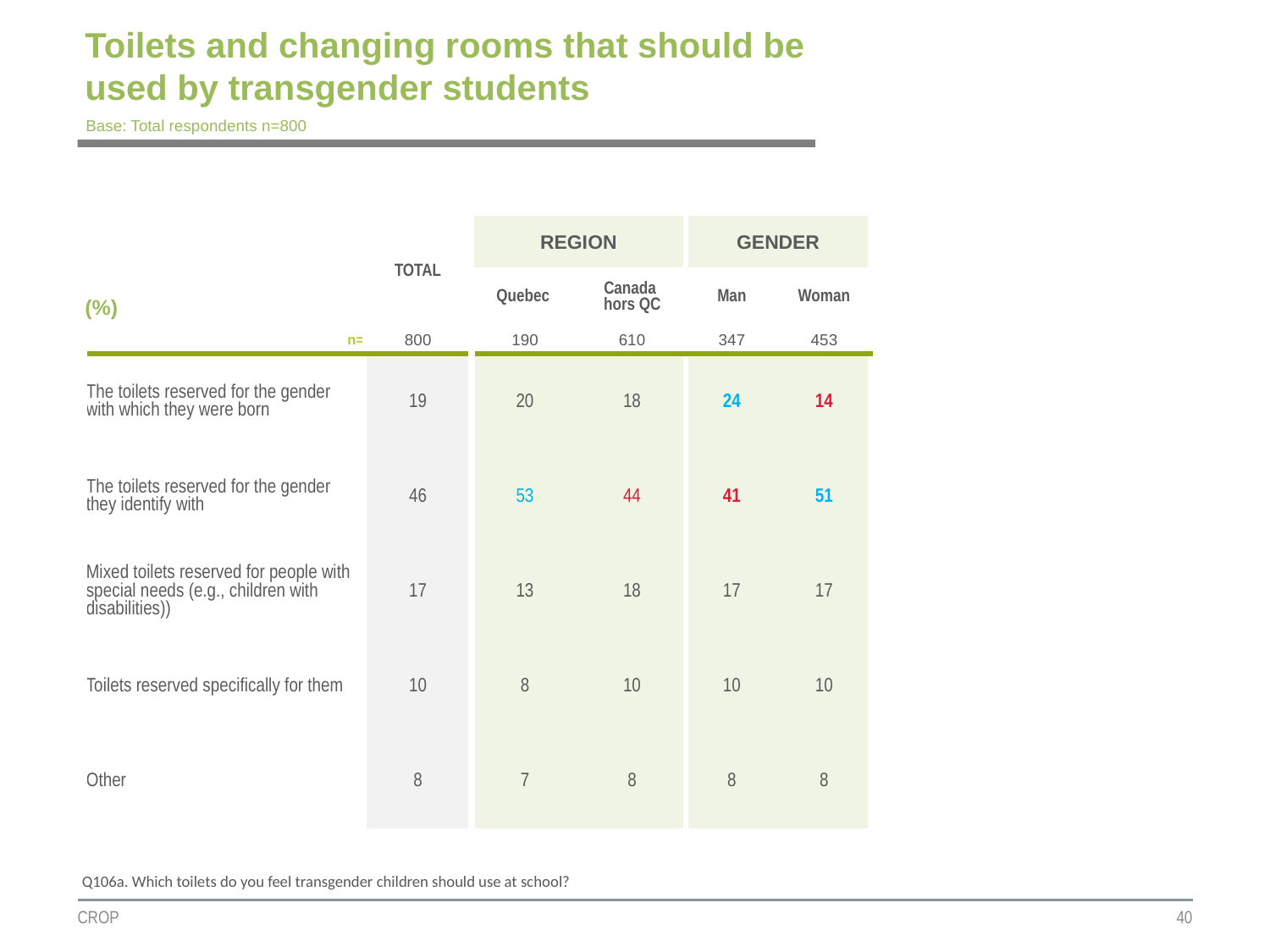

# Toilets and changing rooms that should be used by transgender students
Base: Total respondents n=800
|  | TOTAL | REGION |  | GENDER |  |
| --- | --- | --- | --- | --- | --- |
| (%) |  | Quebec | Canada hors QC | Man | Woman |
| n= | 800 | 190 | 610 | 347 | 453 |
| The toilets reserved for the gender with which they were born | 19 | 20 | 18 | 24 | 14 |
| The toilets reserved for the gender they identify with | 46 | 53 | 44 | 41 | 51 |
| Mixed toilets reserved for people with special needs (e.g., children with disabilities)) | 17 | 13 | 18 | 17 | 17 |
| Toilets reserved specifically for them | 10 | 8 | 10 | 10 | 10 |
| Other | 8 | 7 | 8 | 8 | 8 |

Q106a. Which toilets do you feel transgender children should use at school?
CROP
40